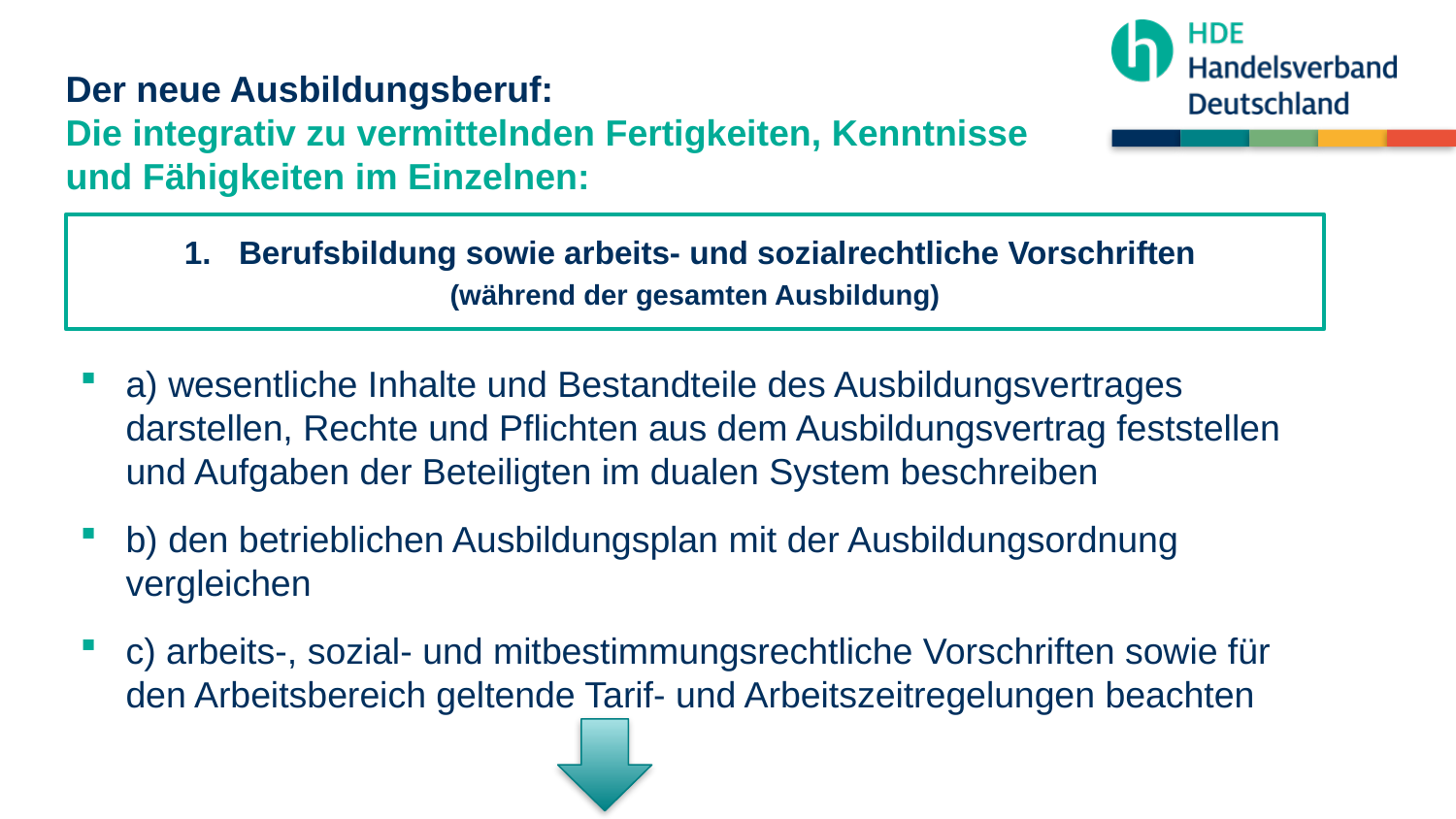

Der neue Ausbildungsberuf:
Die integrativ zu vermittelnden Fertigkeiten, Kenntnisse und Fähigkeiten im Einzelnen:
Berufsbildung sowie arbeits- und sozialrechtliche Vorschriften
(während der gesamten Ausbildung)
a) wesentliche Inhalte und Bestandteile des Ausbildungsvertrages darstellen, Rechte und Pflichten aus dem Ausbildungsvertrag feststellen und Aufgaben der Beteiligten im dualen System beschreiben
b) den betrieblichen Ausbildungsplan mit der Ausbildungsordnung vergleichen
c) arbeits-, sozial- und mitbestimmungsrechtliche Vorschriften sowie für den Arbeitsbereich geltende Tarif- und Arbeitszeitregelungen beachten